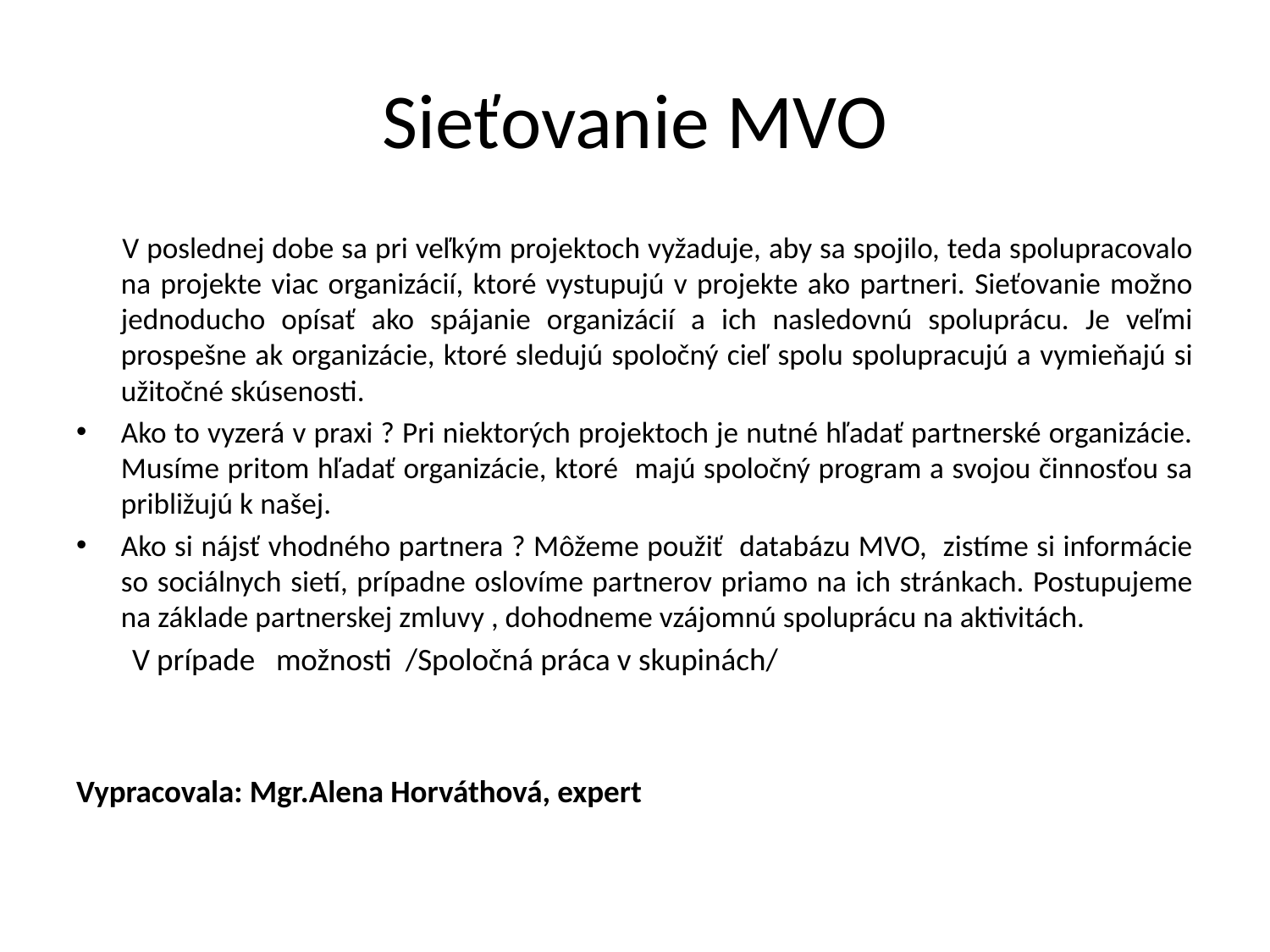

# Sieťovanie MVO
      V poslednej dobe sa pri veľkým projektoch vyžaduje, aby sa spojilo, teda spolupracovalo na projekte viac organizácií, ktoré vystupujú v projekte ako partneri. Sieťovanie možno jednoducho opísať ako spájanie organizácií a ich nasledovnú spoluprácu. Je veľmi prospešne ak organizácie, ktoré sledujú spoločný cieľ spolu spolupracujú a vymieňajú si užitočné skúsenosti.
Ako to vyzerá v praxi ? Pri niektorých projektoch je nutné hľadať partnerské organizácie. Musíme pritom hľadať organizácie, ktoré  majú spoločný program a svojou činnosťou sa približujú k našej.
Ako si nájsť vhodného partnera ? Môžeme použiť  databázu MVO,  zistíme si informácie so sociálnych sietí, prípadne oslovíme partnerov priamo na ich stránkach. Postupujeme na základe partnerskej zmluvy , dohodneme vzájomnú spoluprácu na aktivitách.
        V prípade   možnosti  /Spoločná práca v skupinách/

Vypracovala: Mgr.Alena Horváthová, expert